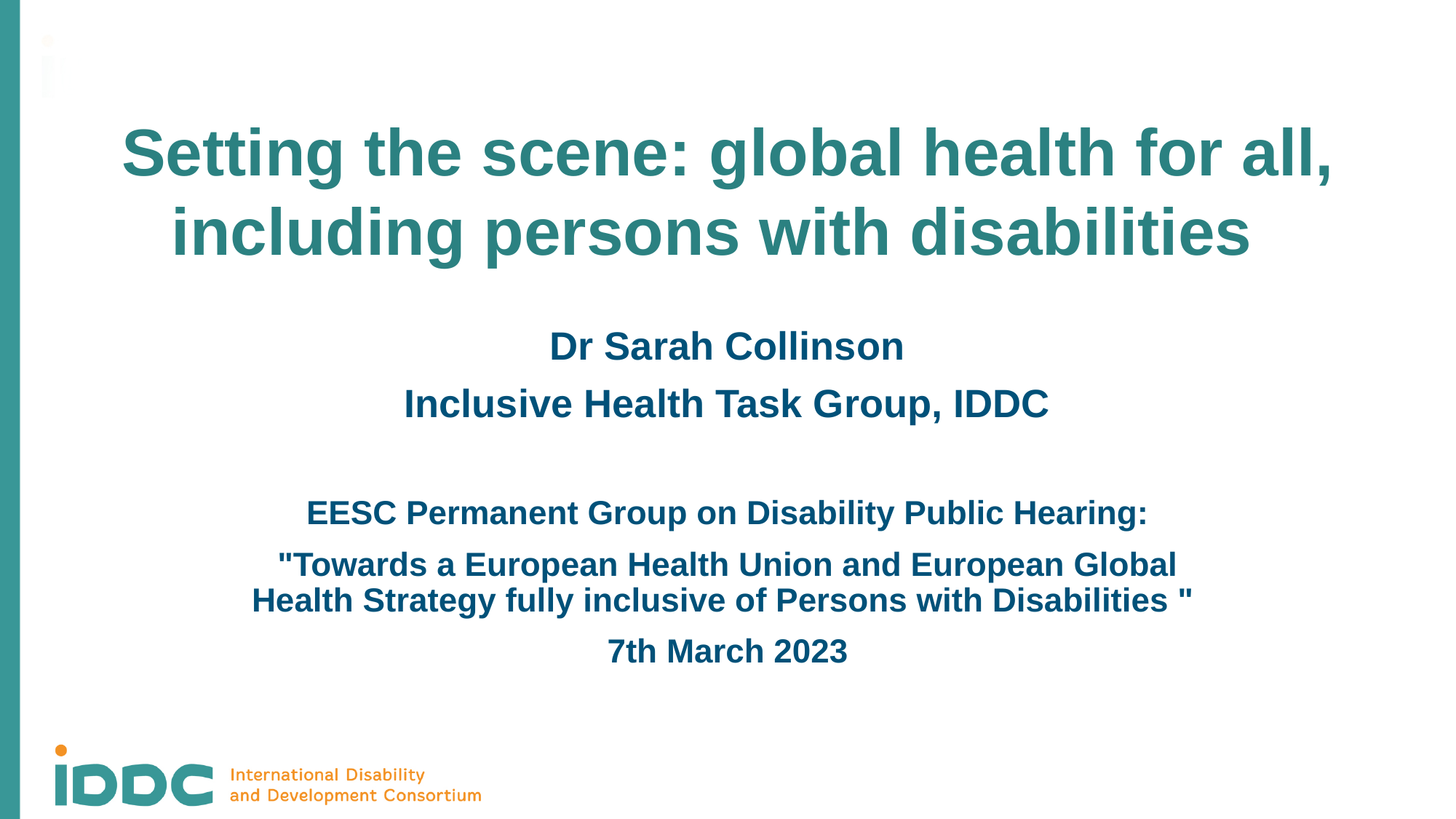

# Setting the scene: global health for all, including persons with disabilities
Dr Sarah Collinson
Inclusive Health Task Group, IDDC

EESC Permanent Group on Disability Public Hearing:
"Towards a European Health Union and European Global Health Strategy fully inclusive of Persons with Disabilities "
7th March 2023